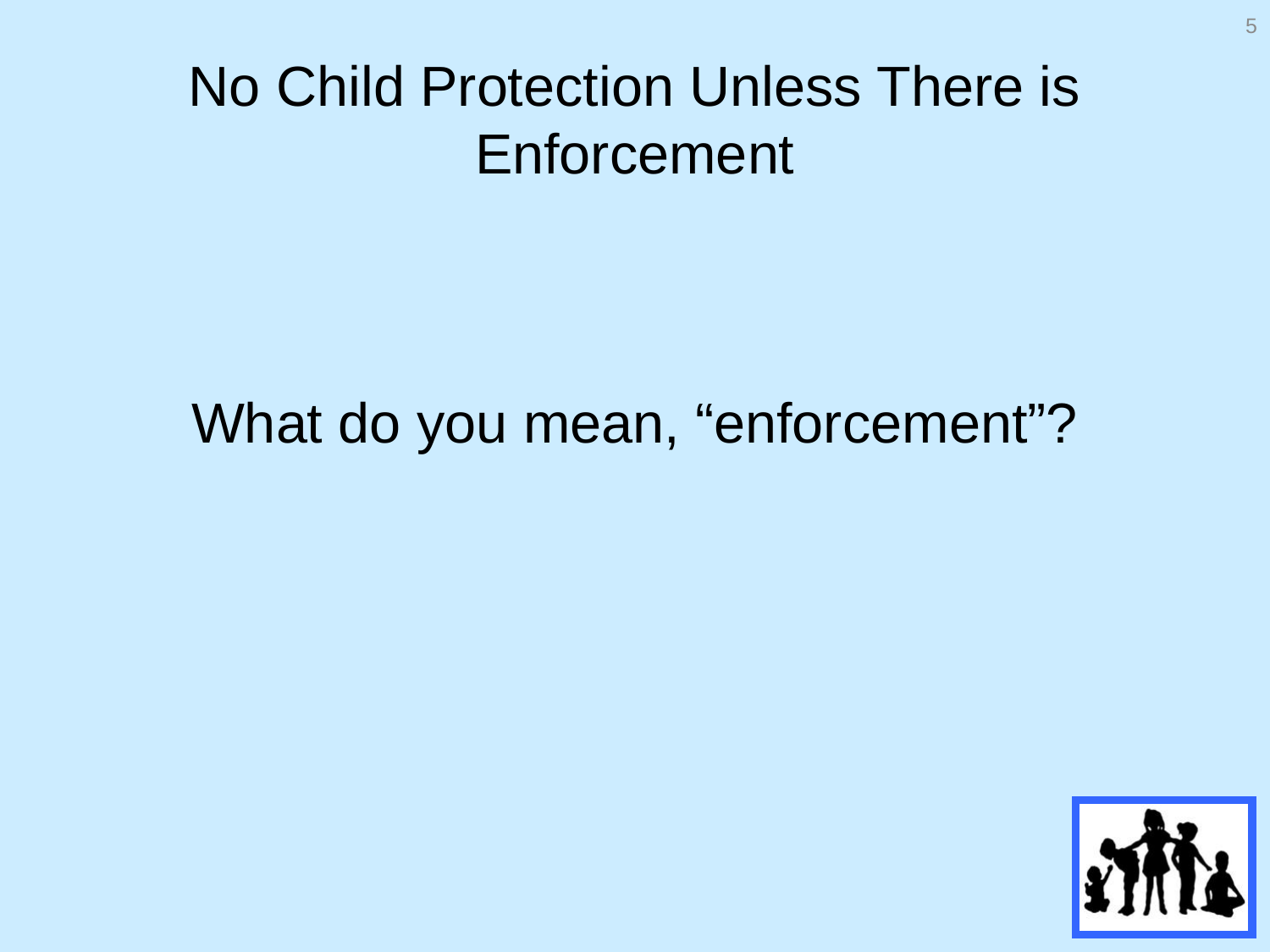

5
# No Child Protection Unless There is Enforcement

What do you mean, “enforcement”?